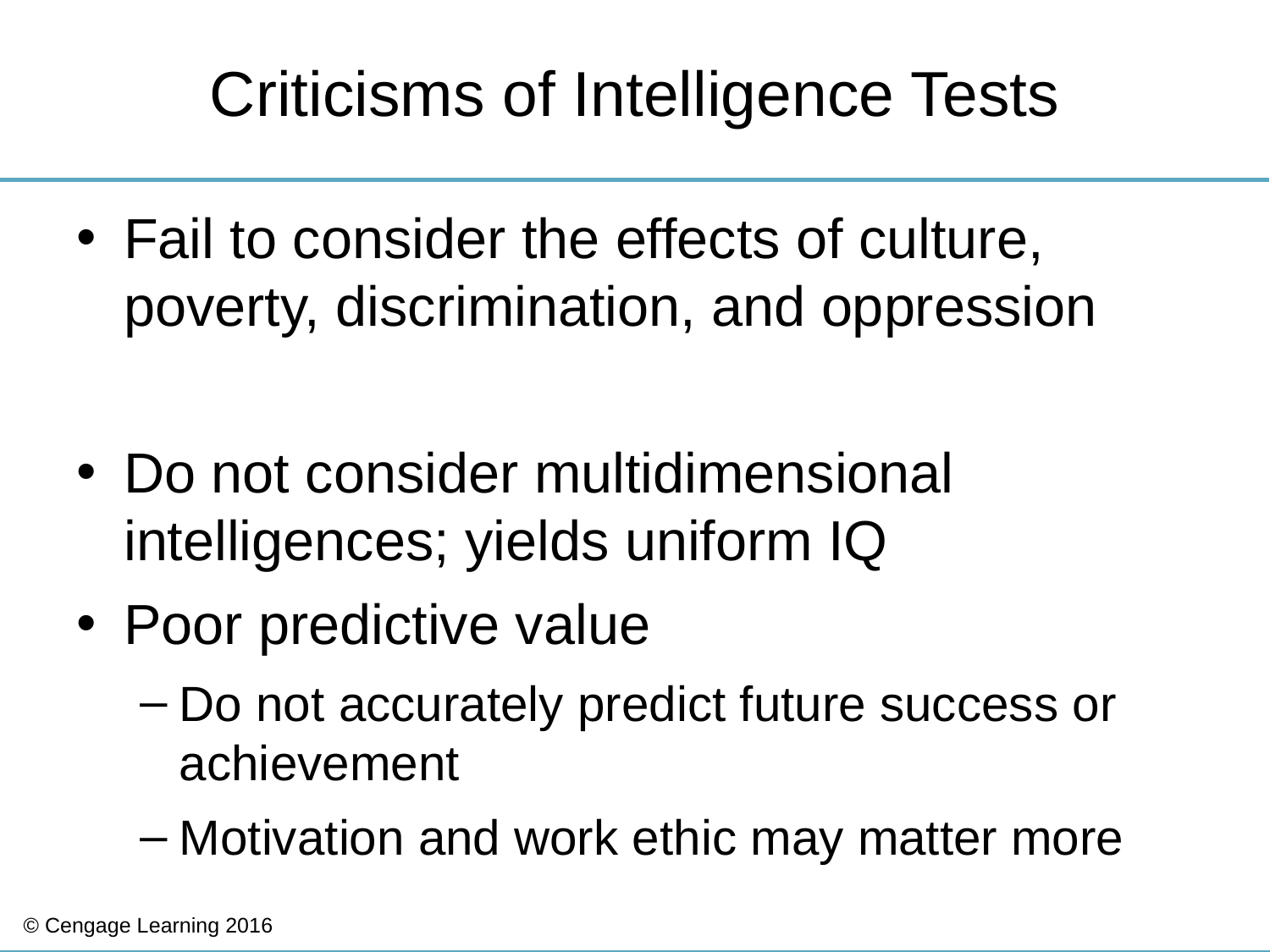

# Criticisms of Intelligence Tests
Fail to consider the effects of culture, poverty, discrimination, and oppression

Do not consider multidimensional intelligences; yields uniform IQ
Poor predictive value
Do not accurately predict future success or achievement
Motivation and work ethic may matter more